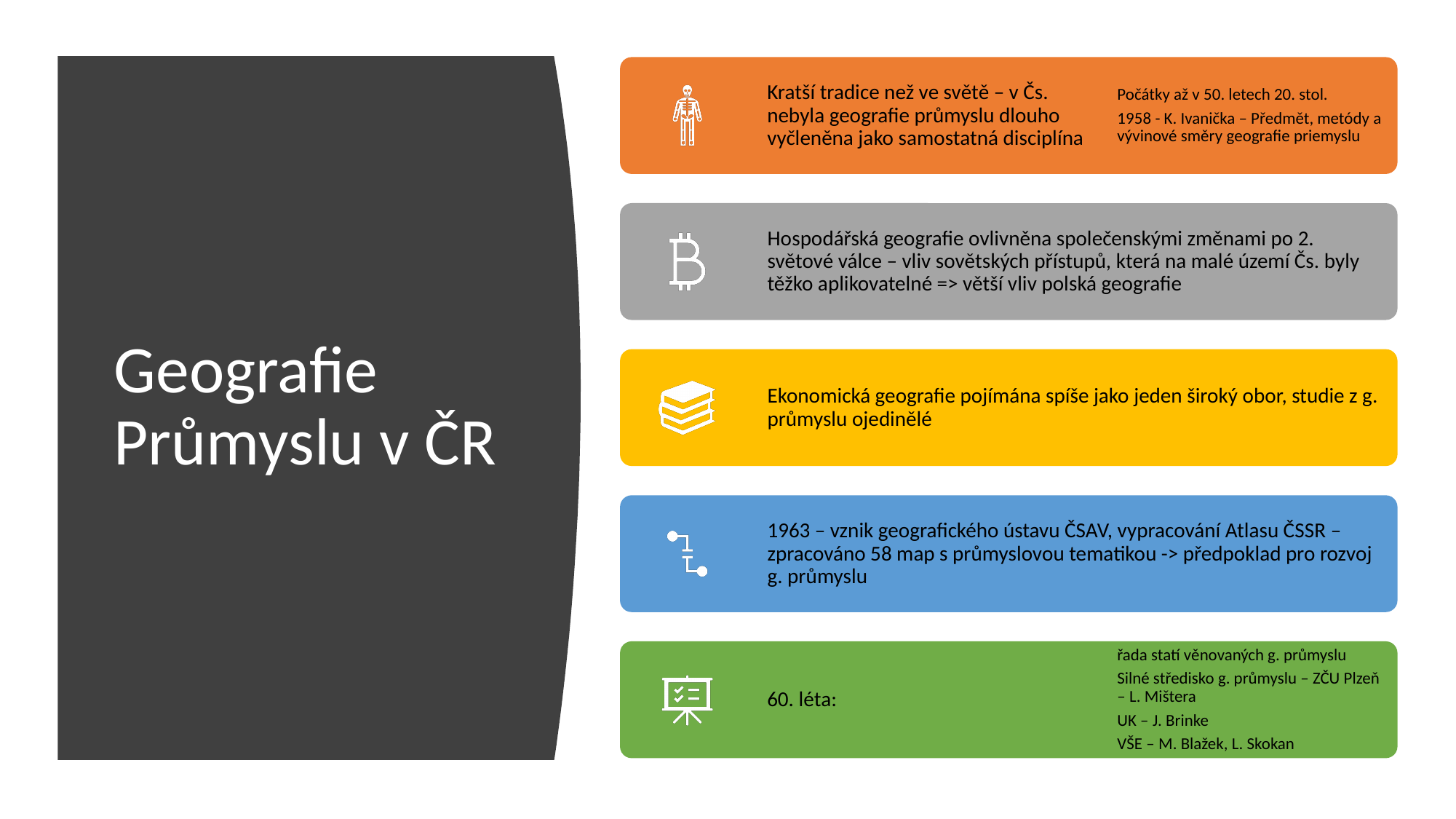

Kratší tradice než ve světě – v Čs. nebyla geografie průmyslu dlouho vyčleněna jako samostatná disciplína
Počátky až v 50. letech 20. stol.
1958 - K. Ivanička – Předmět, metódy a vývinové směry geografie priemyslu
Hospodářská geografie ovlivněna společenskými změnami po 2. světové válce – vliv sovětských přístupů, která na malé území Čs. byly těžko aplikovatelné => větší vliv polská geografie
Ekonomická geografie pojímána spíše jako jeden široký obor, studie z g. průmyslu ojedinělé
1963 – vznik geografického ústavu ČSAV, vypracování Atlasu ČSSR – zpracováno 58 map s průmyslovou tematikou -> předpoklad pro rozvoj g. průmyslu
60. léta:
řada statí věnovaných g. průmyslu
Silné středisko g. průmyslu – ZČU Plzeň – L. Mištera
UK – J. Brinke
VŠE – M. Blažek, L. Skokan

# Geografie Průmyslu v ČR